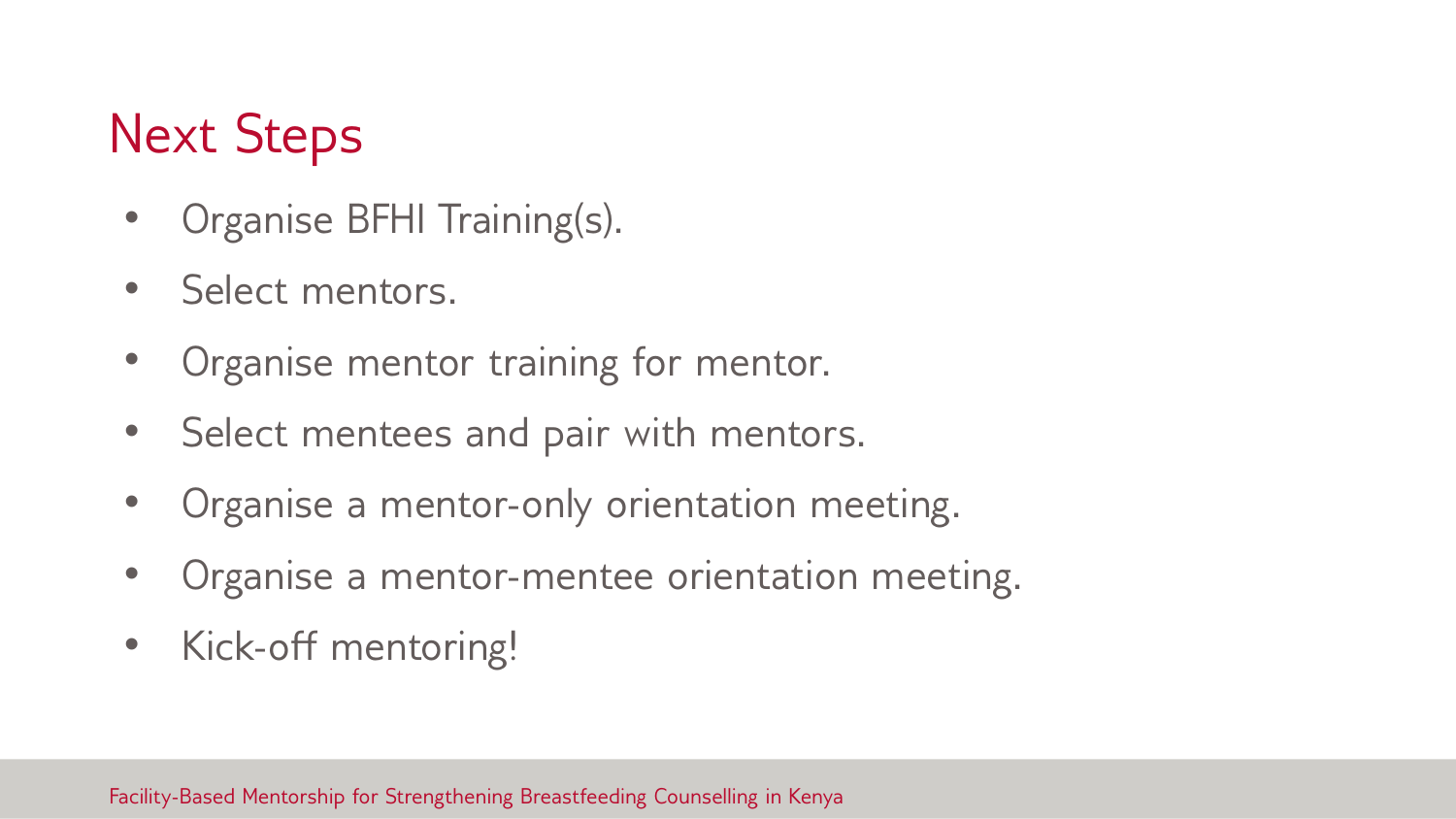

# Next Steps
Organise BFHI Training(s).
Select mentors.
Organise mentor training for mentor.
Select mentees and pair with mentors.
Organise a mentor-only orientation meeting.
Organise a mentor-mentee orientation meeting.
Kick-off mentoring!